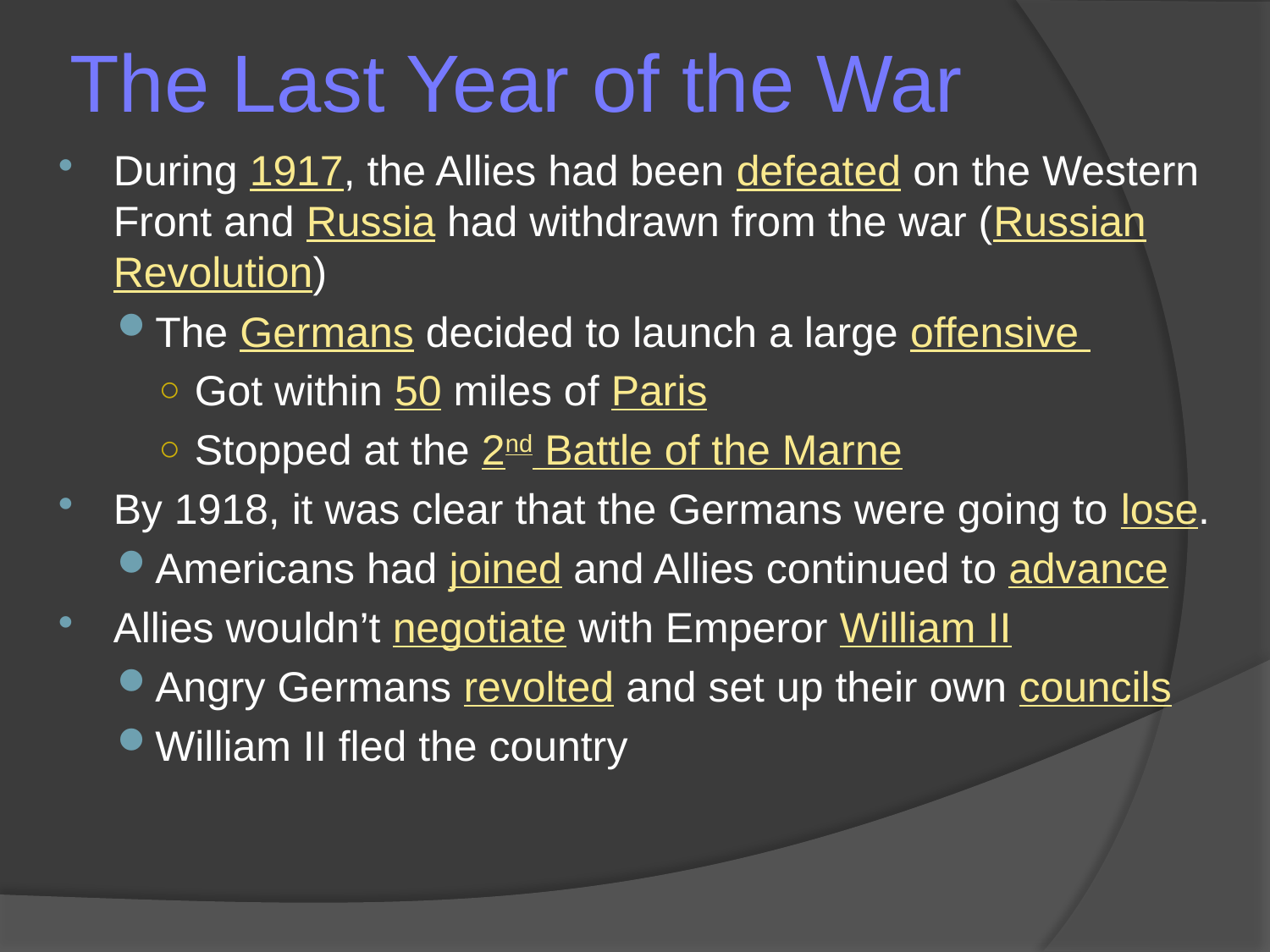

# The Last Year of the War
During 1917, the Allies had been defeated on the Western Front and Russia had withdrawn from the war (Russian Revolution)
The Germans decided to launch a large offensive
Got within 50 miles of Paris
Stopped at the 2nd Battle of the Marne
By 1918, it was clear that the Germans were going to lose.
Americans had joined and Allies continued to advance
Allies wouldn’t negotiate with Emperor William II
Angry Germans revolted and set up their own councils
William II fled the country